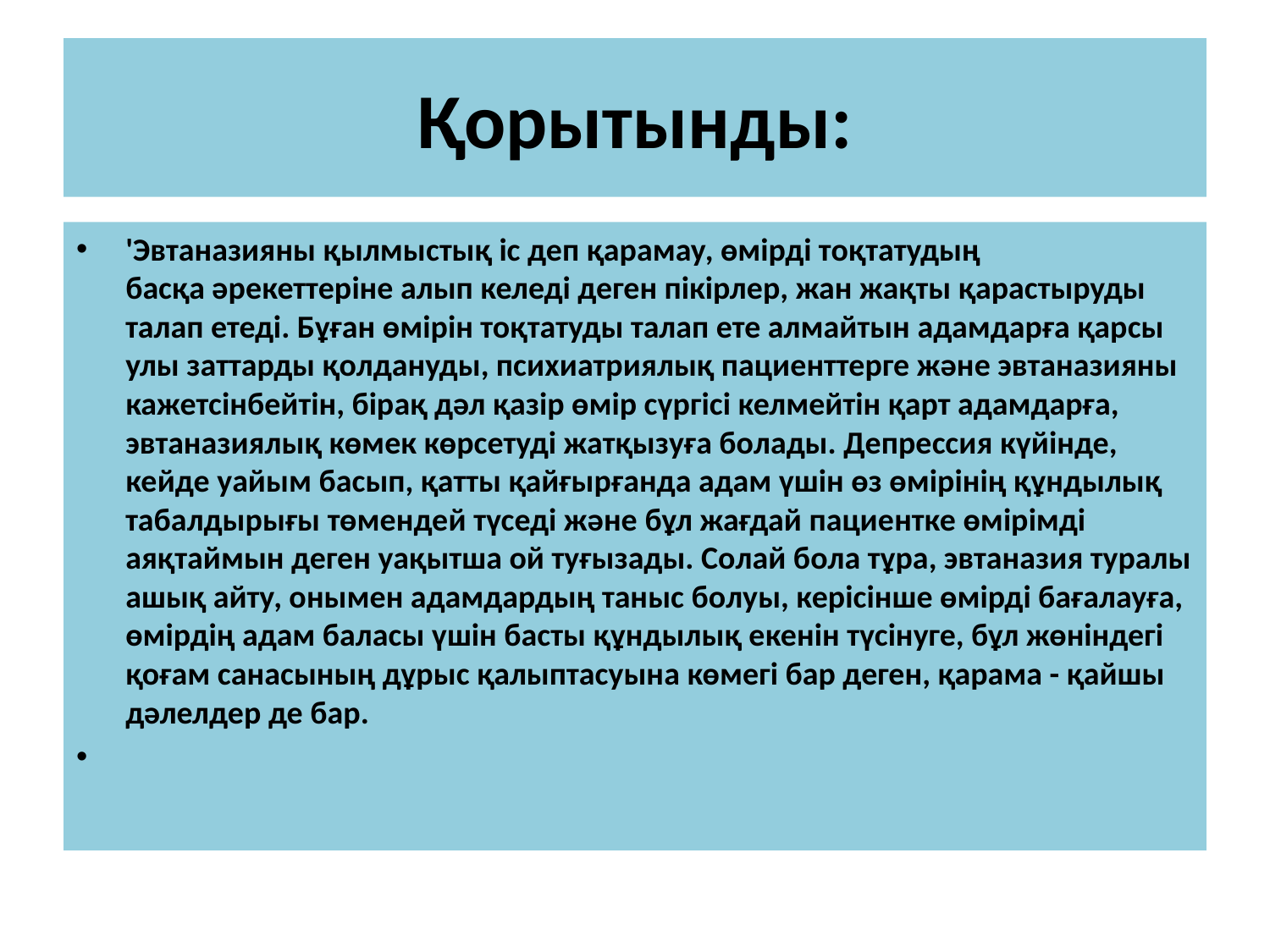

# Қорытынды:
'Эвтаназияны қылмыстық іс деп қарамау, өмірді тоқтатудың
басқа әрекеттеріне алып келеді деген пікірлер, жан жақты қарастыруды
талап етеді. Бұған өмірін тоқтатуды талап ете алмайтын адамдарға қарсы
улы заттарды қолдануды, психиатриялық пациенттерге және эвтаназияны
кажетсінбейтін, бірақ дәл қазір өмір сүргісі келмейтін қарт адамдарға,
эвтаназиялық көмек көрсетуді жатқызуға болады. Депрессия күйінде,
кейде уайым басып, қатты қайғырғанда адам үшін өз өмірінің құндылық табалдырығы төмендей түседі және бұл жағдай пациентке өмірімді
аяқтаймын деген уақытша ой туғызады. Солай бола тұра, эвтаназия туралы
ашық айту, онымен адамдардың таныс болуы, керісінше өмірді бағалауға,
өмірдің адам баласы үшін басты құндылық екенін түсінуге, бұл жөніндегі
қоғам санасының дұрыс қалыптасуына көмегі бар деген, қарама - қайшы
дәлелдер де бар.